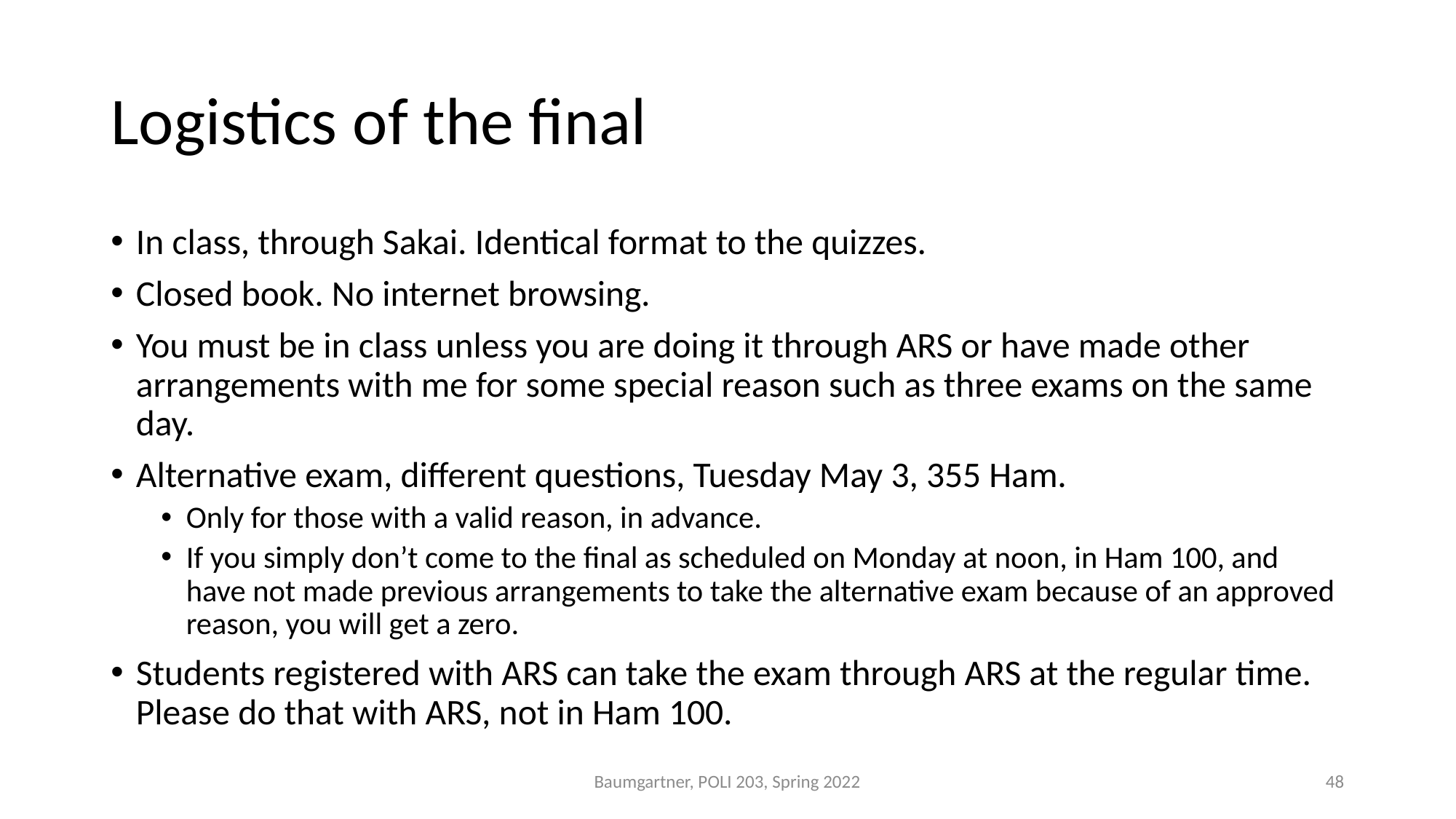

# Logistics of the final
In class, through Sakai. Identical format to the quizzes.
Closed book. No internet browsing.
You must be in class unless you are doing it through ARS or have made other arrangements with me for some special reason such as three exams on the same day.
Alternative exam, different questions, Tuesday May 3, 355 Ham.
Only for those with a valid reason, in advance.
If you simply don’t come to the final as scheduled on Monday at noon, in Ham 100, and have not made previous arrangements to take the alternative exam because of an approved reason, you will get a zero.
Students registered with ARS can take the exam through ARS at the regular time. Please do that with ARS, not in Ham 100.

Baumgartner, POLI 203, Spring 2022
48